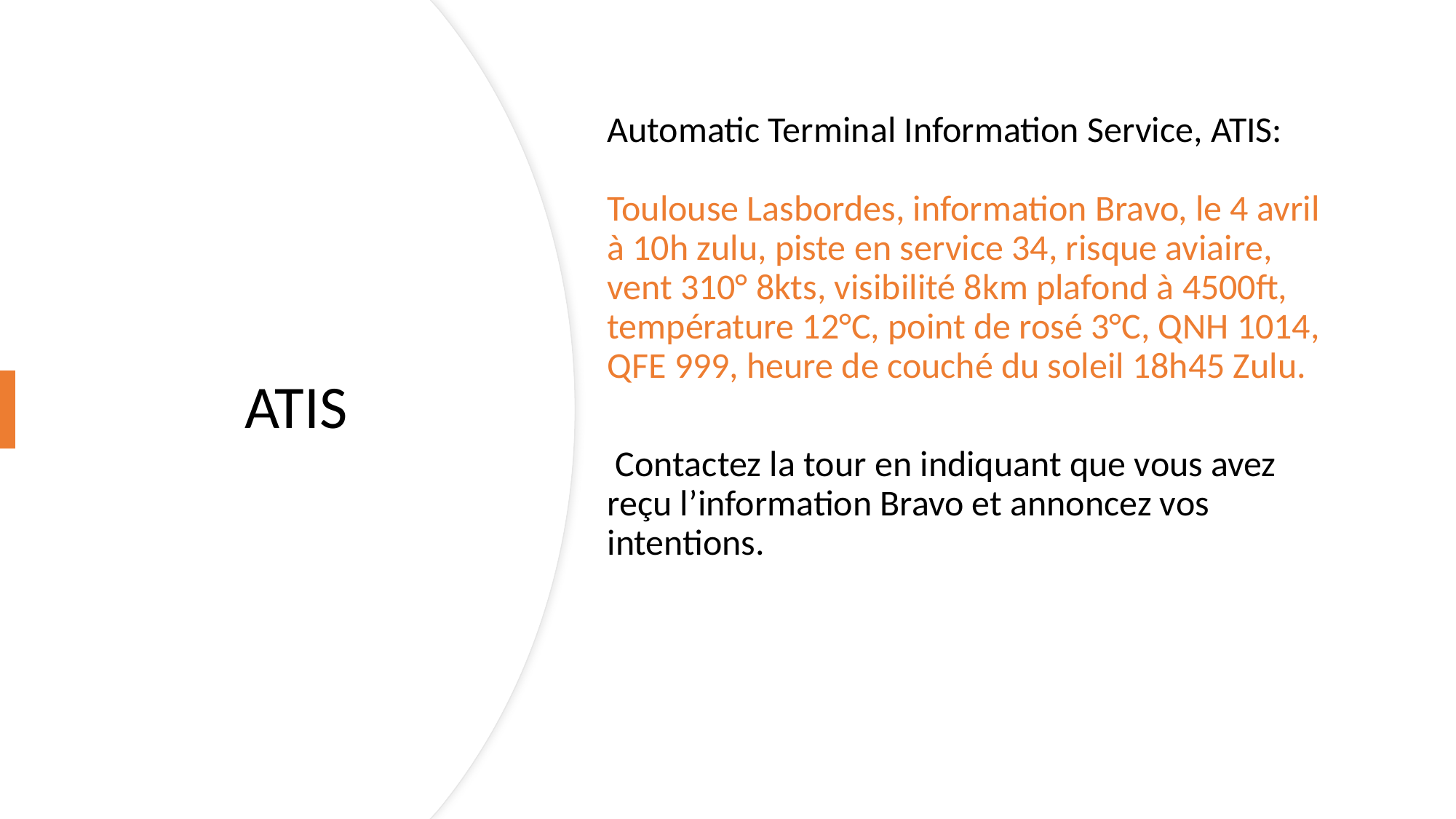

Automatic Terminal Information Service, ATIS:
Toulouse Lasbordes, information Bravo, le 4 avril à 10h zulu, piste en service 34, risque aviaire, vent 310° 8kts, visibilité 8km plafond à 4500ft, température 12°C, point de rosé 3°C, QNH 1014, QFE 999, heure de couché du soleil 18h45 Zulu.
 Contactez la tour en indiquant que vous avez reçu l’information Bravo et annoncez vos intentions.

# ATIS